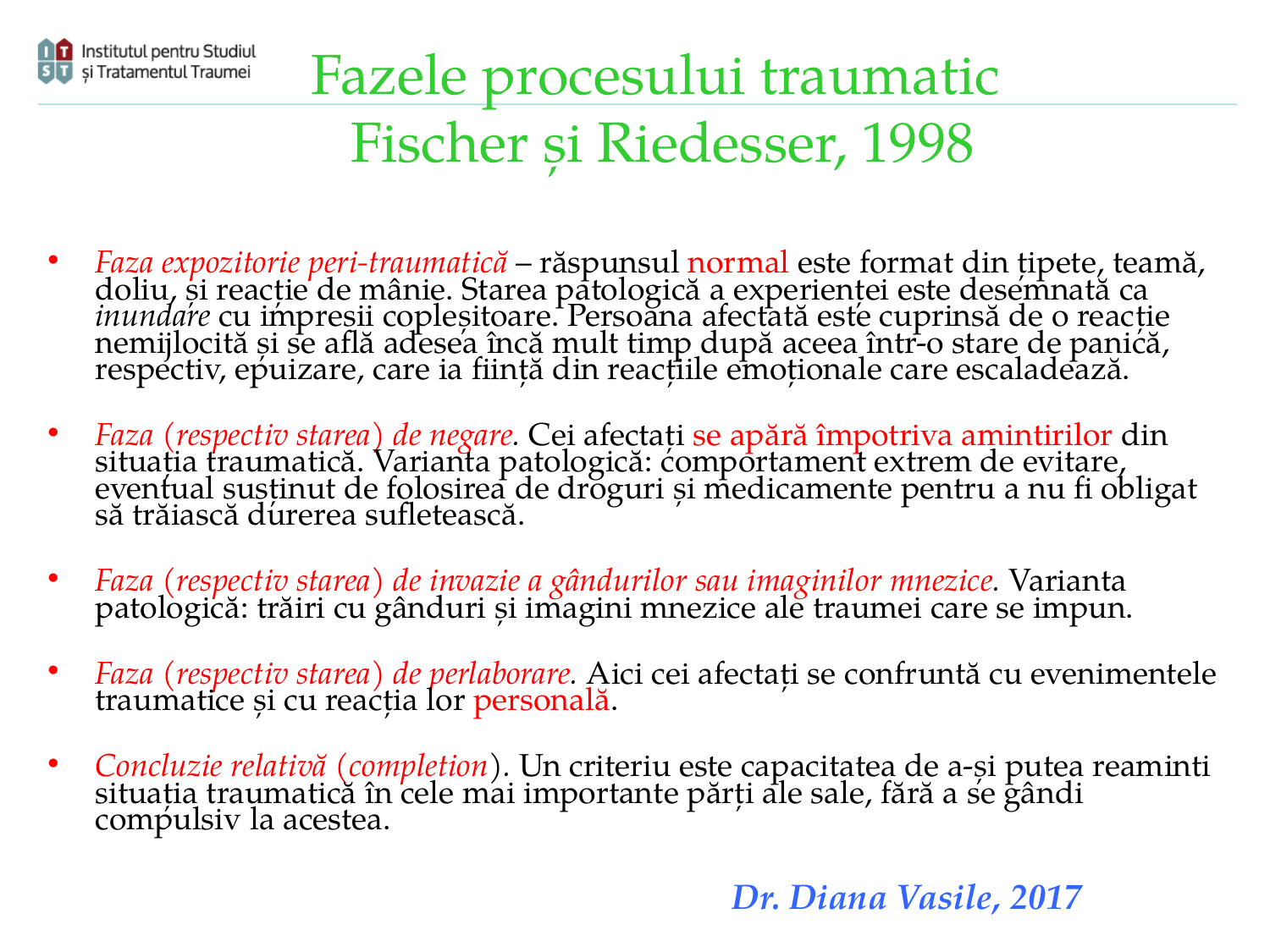

# Fazele procesului traumatic Fischer şi Riedesser, 1998

Faza expozitorie peri-traumatică – răspunsul normal este format din ţipete, teamă, doliu, şi reacţie de mânie. Starea patologică a experienţei este desemnată ca inundare cu impresii copleşitoare. Persoana afectată este cuprinsă de o reacţie nemijlocită şi se află adesea încă mult timp după aceea într-o stare de panică, respectiv, epuizare, care ia fiinţă din reacţiile emoţionale care escaladează.

Faza (respectiv starea) de negare. Cei afectaţi se apără împotriva amintirilor din situaţia traumatică. Varianta patologică: comportament extrem de evitare, eventual susţinut de folosirea de droguri şi medicamente pentru a nu fi obligat să trăiască durerea sufletească.

Faza (respectiv starea) de invazie a gândurilor sau imaginilor mnezice. Varianta patologică: trăiri cu gânduri şi imagini mnezice ale traumei care se impun.

Faza (respectiv starea) de perlaborare. Aici cei afectaţi se confruntă cu evenimentele traumatice şi cu reacţia lor personală.

Concluzie relativă (completion). Un criteriu este capacitatea de a-şi putea reaminti situaţia traumatică în cele mai importante părţi ale sale, fără a se gândi compulsiv la acestea.
Dr. Diana Vasile, 2017